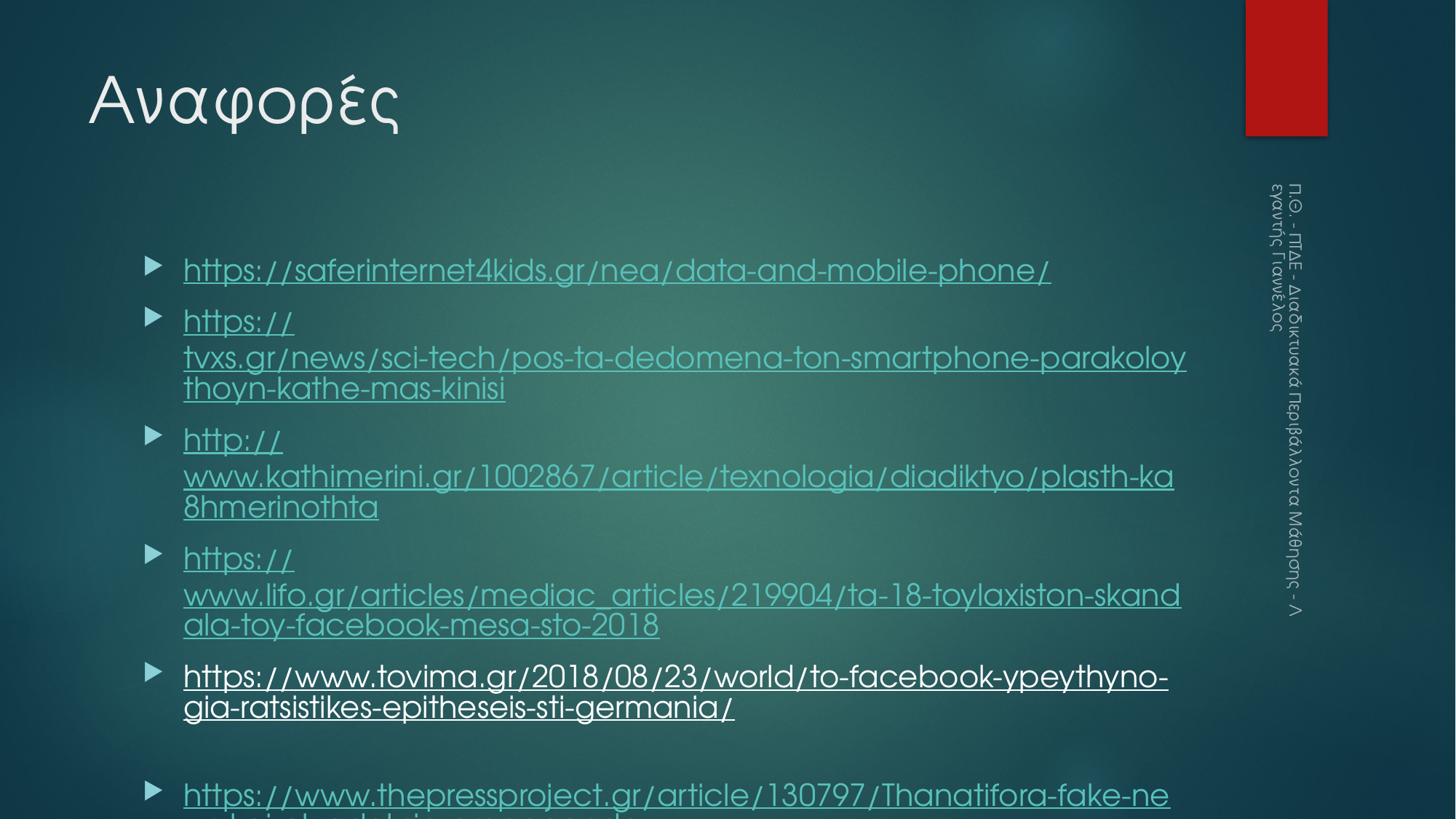

# Αναφορές
https://saferinternet4kids.gr/nea/data-and-mobile-phone/
https://tvxs.gr/news/sci-tech/pos-ta-dedomena-ton-smartphone-parakoloythoyn-kathe-mas-kinisi
http://www.kathimerini.gr/1002867/article/texnologia/diadiktyo/plasth-ka8hmerinothta
https://www.lifo.gr/articles/mediac_articles/219904/ta-18-toylaxiston-skandala-toy-facebook-mesa-sto-2018
https://www.tovima.gr/2018/08/23/world/to-facebook-ypeythyno-gia-ratsistikes-epitheseis-sti-germania/
https://www.thepressproject.gr/article/130797/Thanatifora-fake-news-kai-akrodeksia-propaganda
Π.Θ. - ΠΤΔΕ - Διαδικτυακά Περιβάλλοντα Μάθησης - Λεγαντής Γιαννέλος